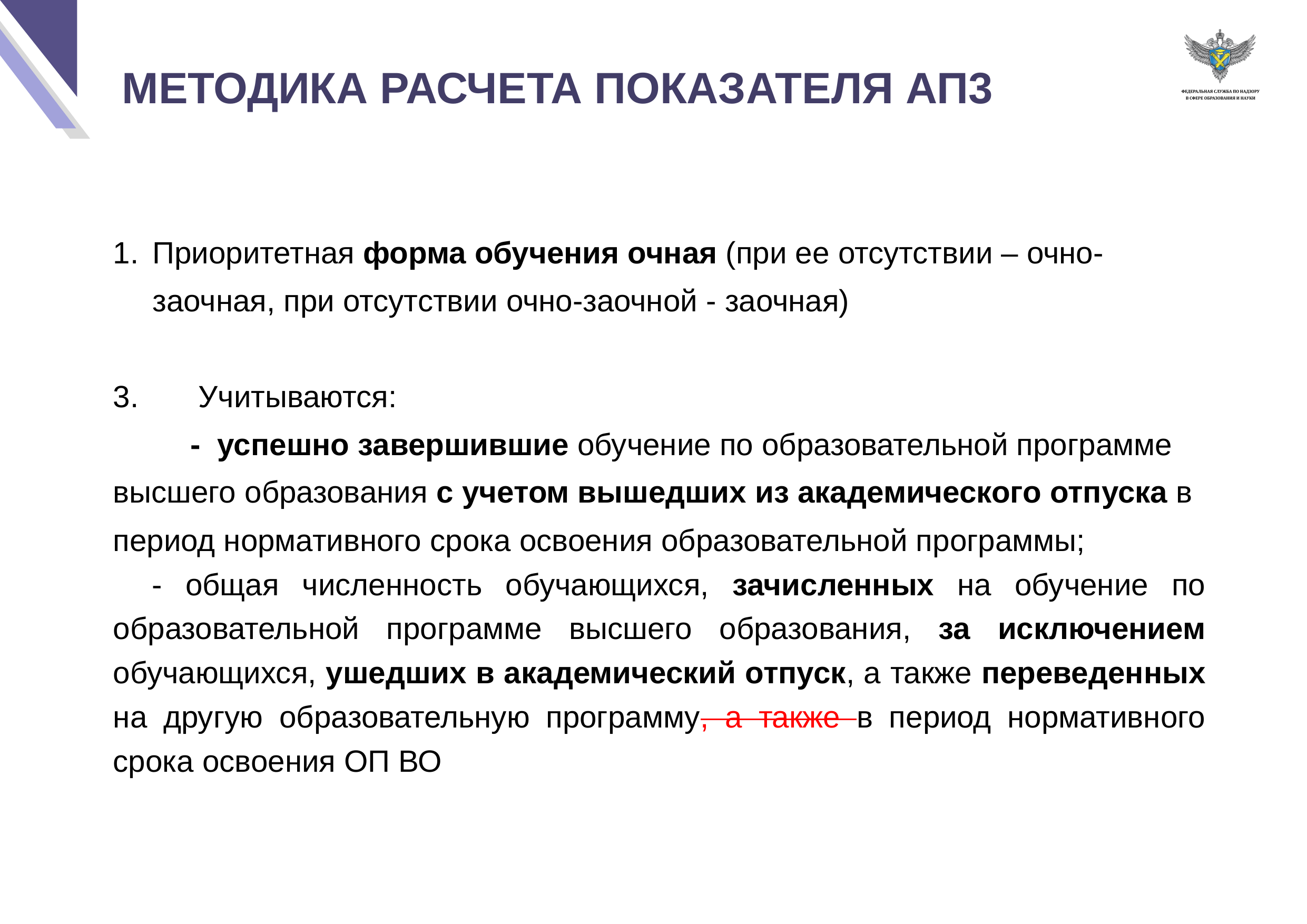

МЕТОДИКА РАСЧЕТА ПОКАЗАТЕЛЯ АП3

Приоритетная форма обучения очная (при ее отсутствии – очно-заочная, при отсутствии очно-заочной - заочная)

3.       Учитываются:
         -  успешно завершившие обучение по образовательной программе высшего образования с учетом вышедших из академического отпуска в период нормативного срока освоения образовательной программы;
- общая численность обучающихся, зачисленных на обучение по образовательной программе высшего образования, за исключением обучающихся, ушедших в академический отпуск, а также переведенных на другую образовательную программу, а также в период нормативного срока освоения ОП ВО